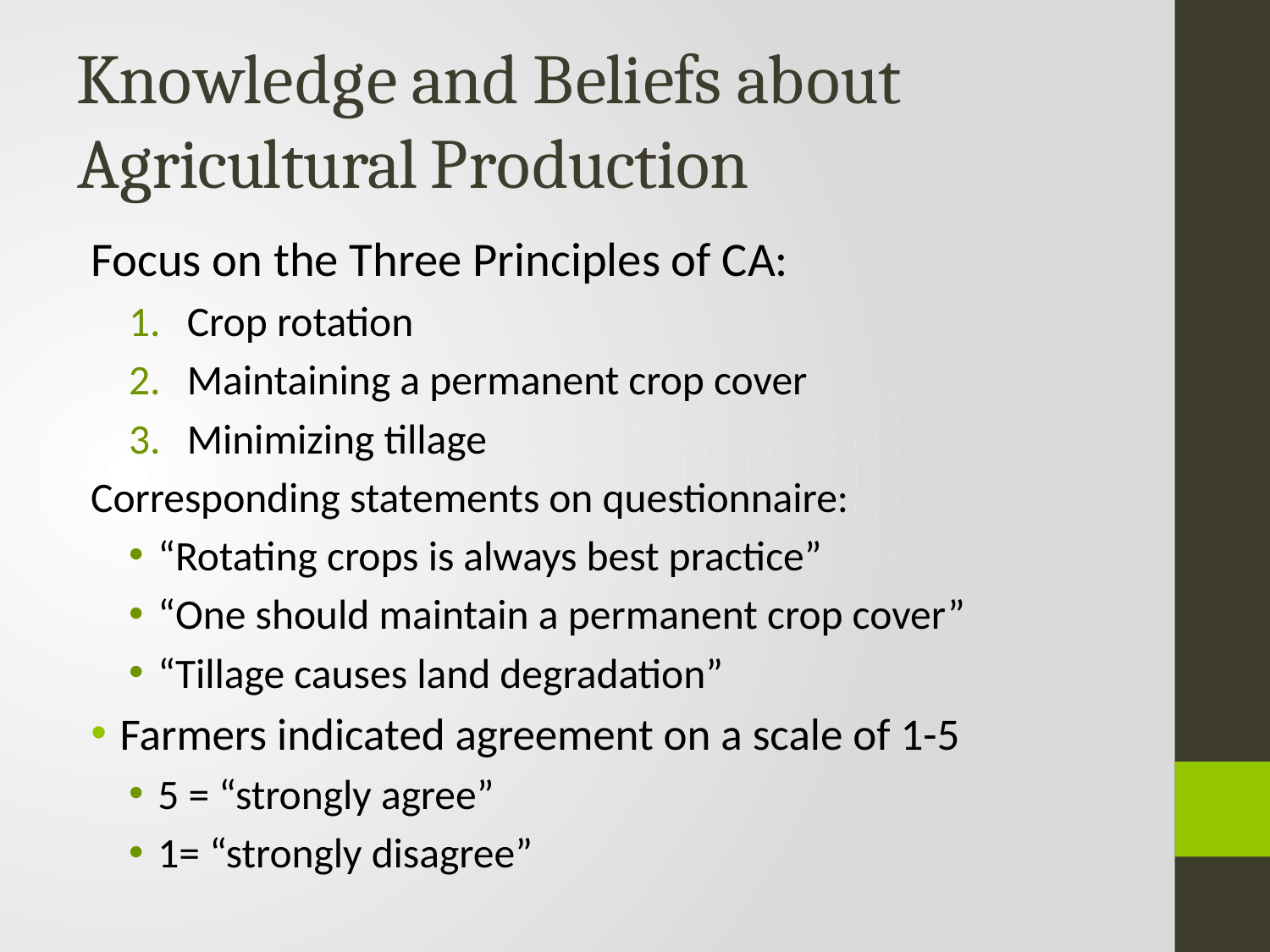

# Knowledge and Beliefs about Agricultural Production
Focus on the Three Principles of CA:
Crop rotation
Maintaining a permanent crop cover
Minimizing tillage
Corresponding statements on questionnaire:
“Rotating crops is always best practice”
“One should maintain a permanent crop cover”
“Tillage causes land degradation”
Farmers indicated agreement on a scale of 1-5
5 = “strongly agree”
1= “strongly disagree”